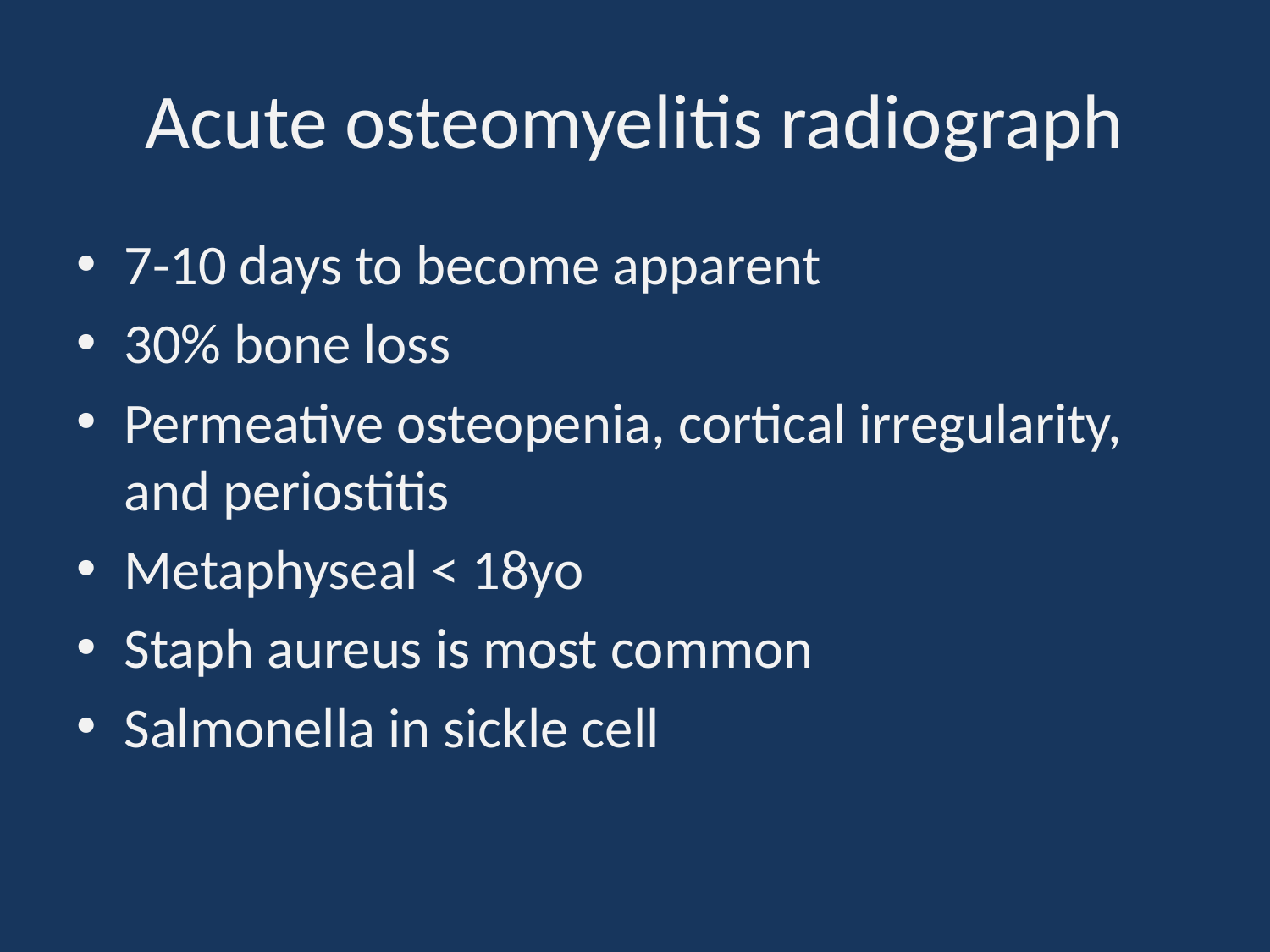

# Acute osteomyelitis radiograph
7-10 days to become apparent
30% bone loss
Permeative osteopenia, cortical irregularity, and periostitis
Metaphyseal < 18yo
Staph aureus is most common
Salmonella in sickle cell